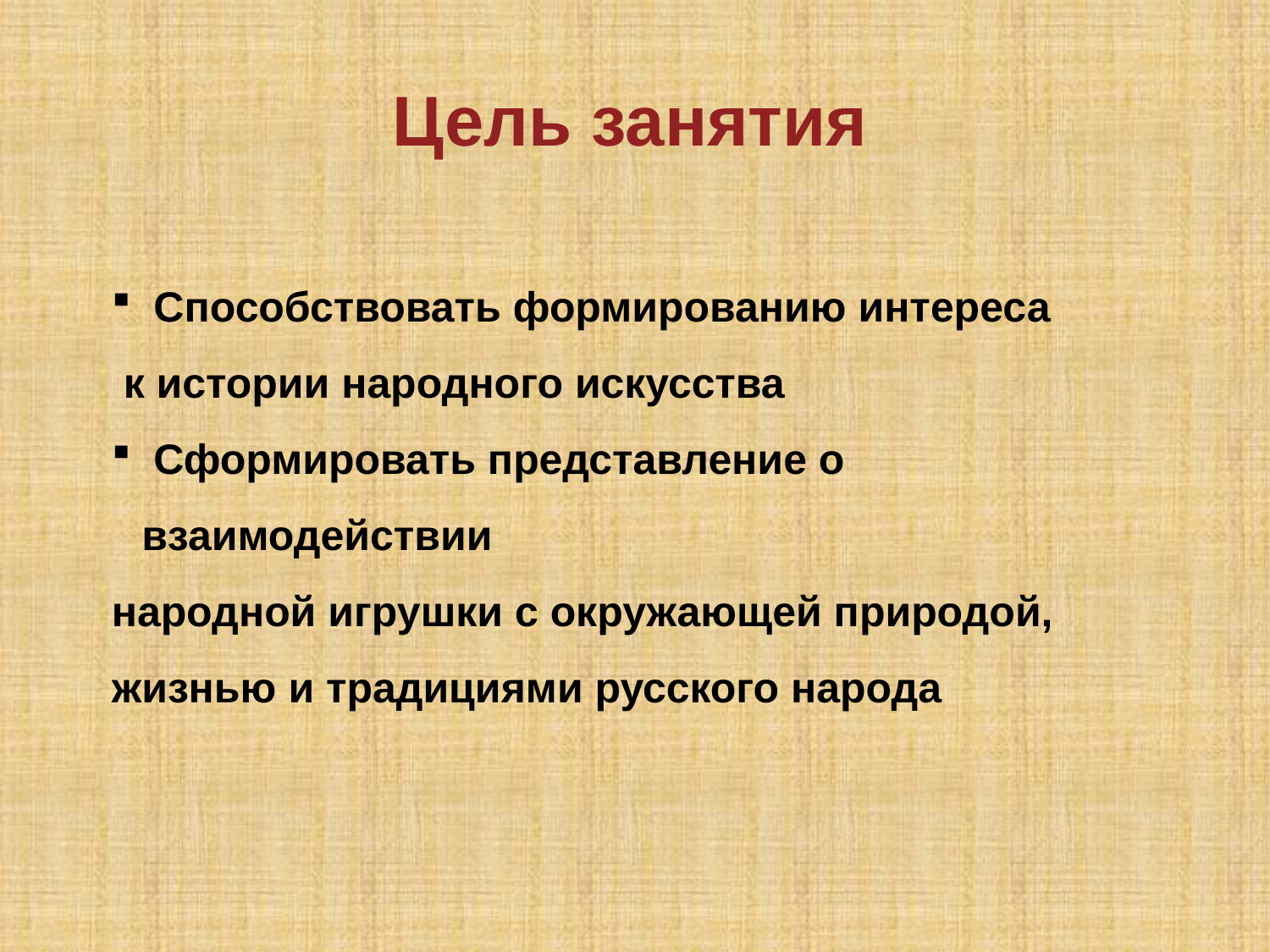

Цель занятия
 Способствовать формированию интереса
 к истории народного искусства
 Сформировать представление о взаимодействии
народной игрушки с окружающей природой, жизнью и традициями русского народа